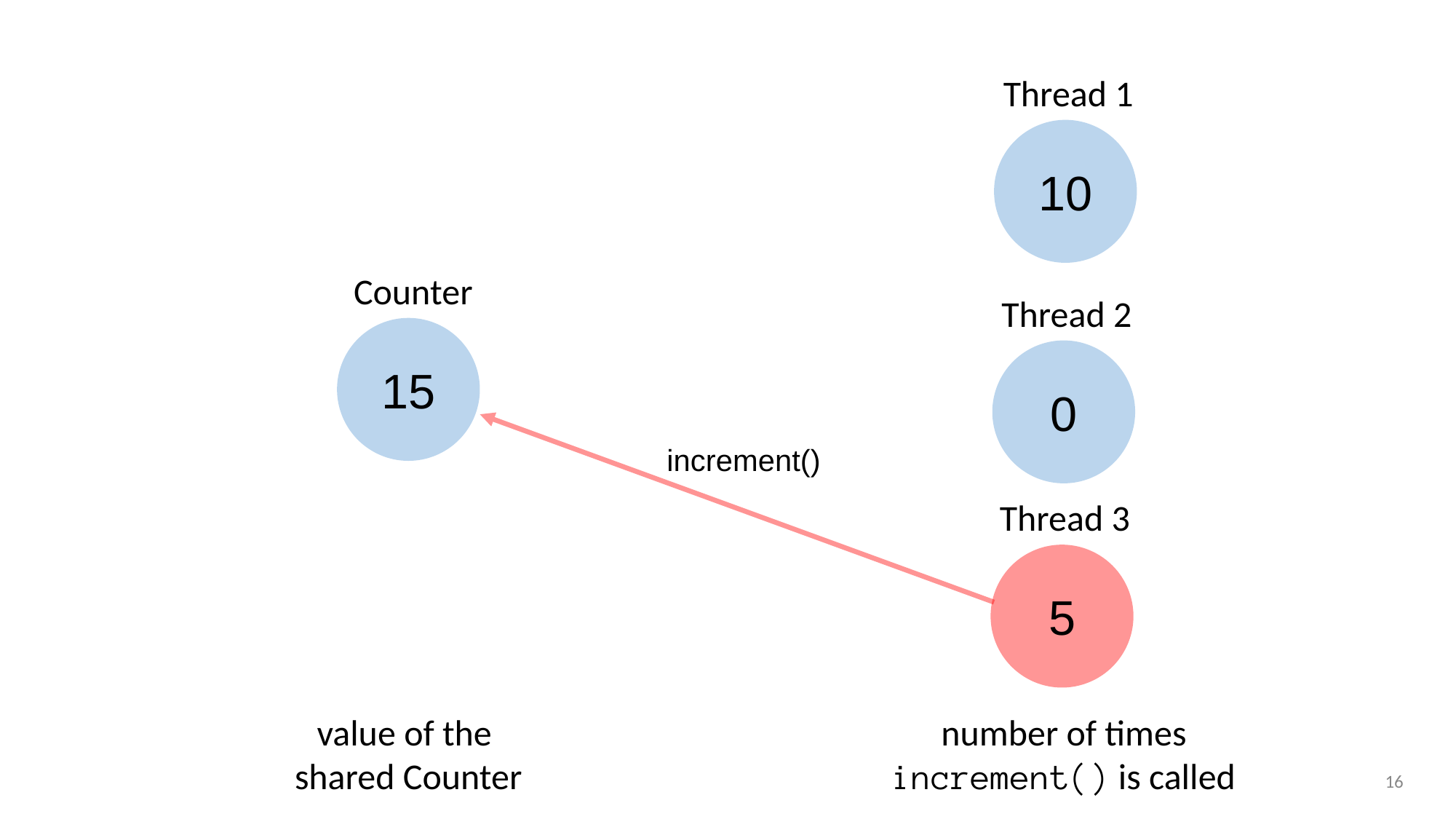

Thread 1
10
Counter
Thread 2
15
0
increment()
Thread 3
5
value of the
shared Counter
number of times increment() is called
16